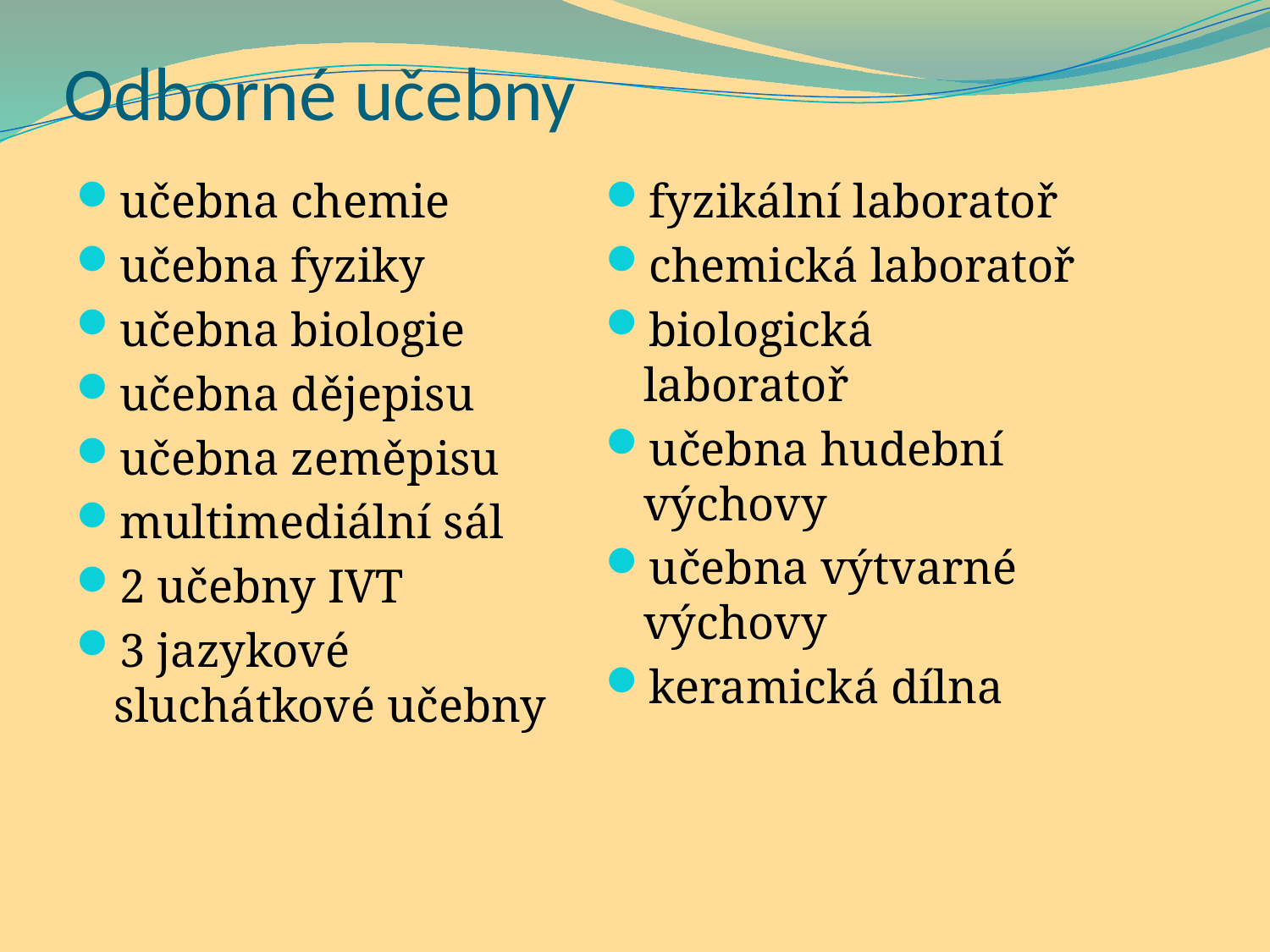

# Odborné učebny
učebna chemie
učebna fyziky
učebna biologie
učebna dějepisu
učebna zeměpisu
multimediální sál
2 učebny IVT
3 jazykové sluchátkové učebny

fyzikální laboratoř
chemická laboratoř
biologická laboratoř
učebna hudební výchovy
učebna výtvarné výchovy
keramická dílna